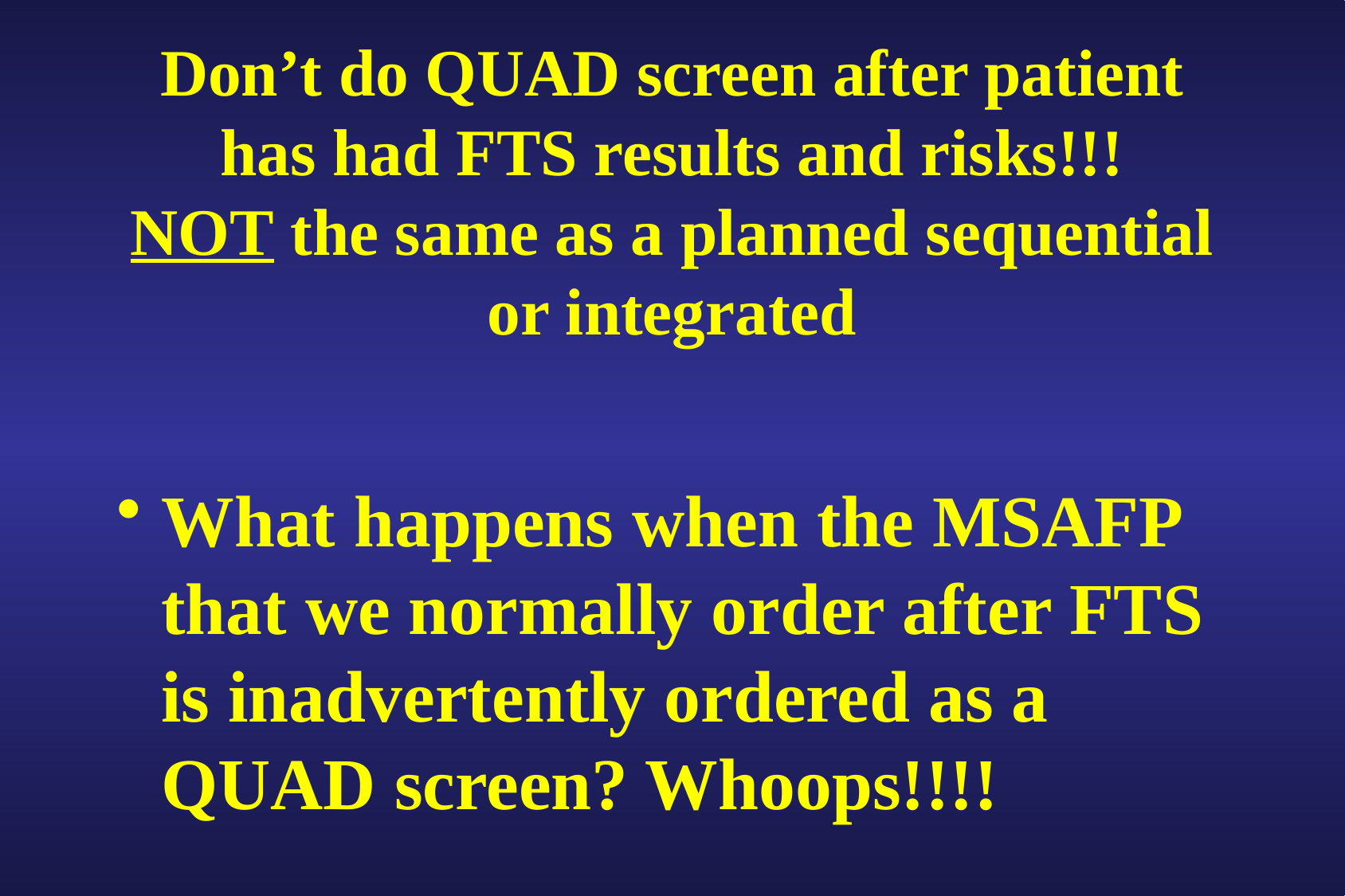

# Don’t do QUAD screen after patient has had FTS results and risks!!! NOT the same as a planned sequential or integrated
What happens when the MSAFP that we normally order after FTS is inadvertently ordered as a QUAD screen? Whoops!!!!